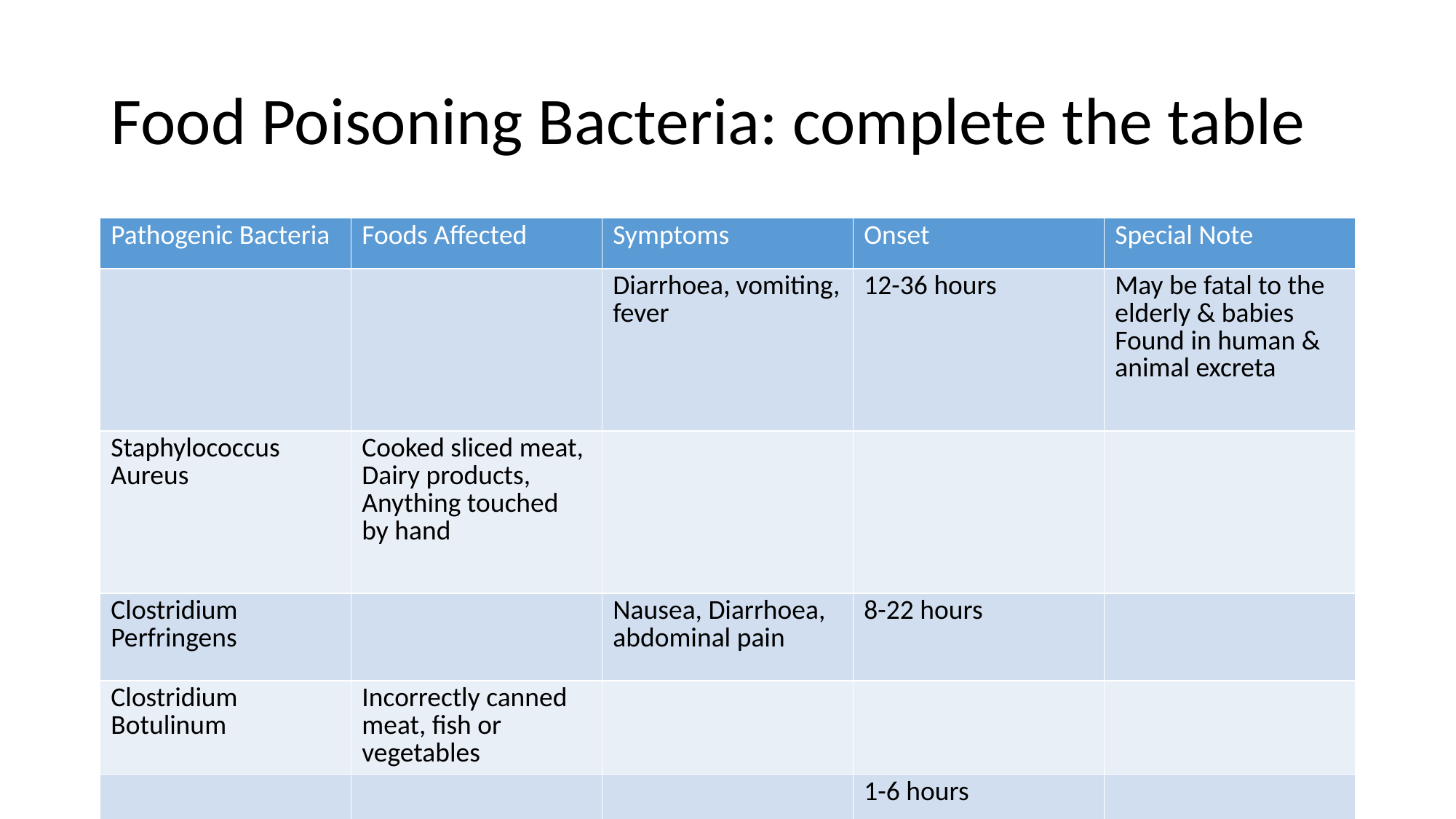

# Food Poisoning Bacteria: complete the table
| Pathogenic Bacteria | Foods Affected | Symptoms | Onset | Special Note |
| --- | --- | --- | --- | --- |
|  |  | Diarrhoea, vomiting, fever | 12-36 hours | May be fatal to the elderly & babies Found in human & animal excreta |
| Staphylococcus Aureus | Cooked sliced meat, Dairy products, Anything touched by hand |  |  |  |
| Clostridium Perfringens |  | Nausea, Diarrhoea, abdominal pain | 8-22 hours |  |
| Clostridium Botulinum | Incorrectly canned meat, fish or vegetables |  |  |  |
|  |  |  | 1-6 hours |  |